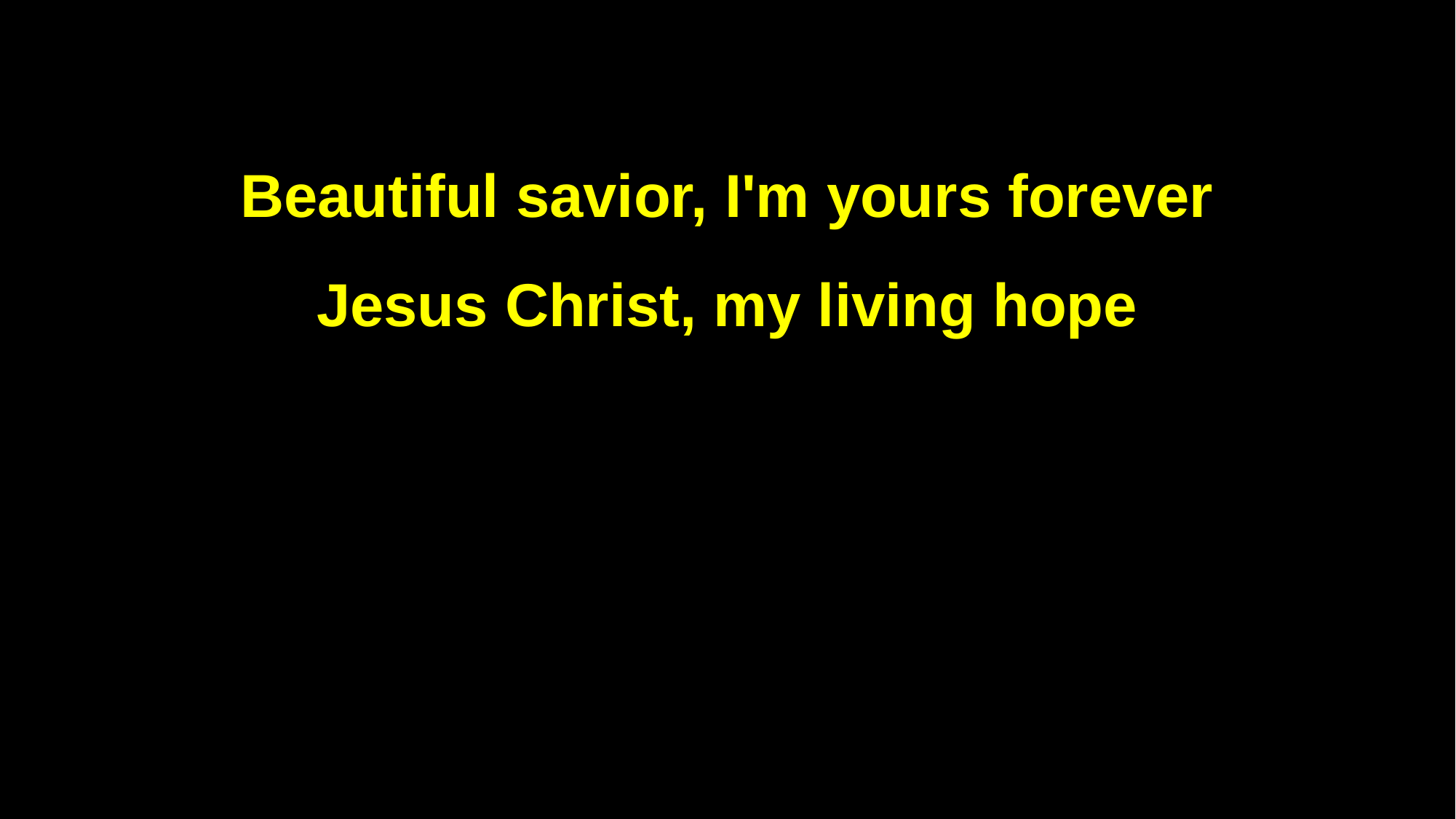

Beautiful savior, I'm yours forever
Jesus Christ, my living hope